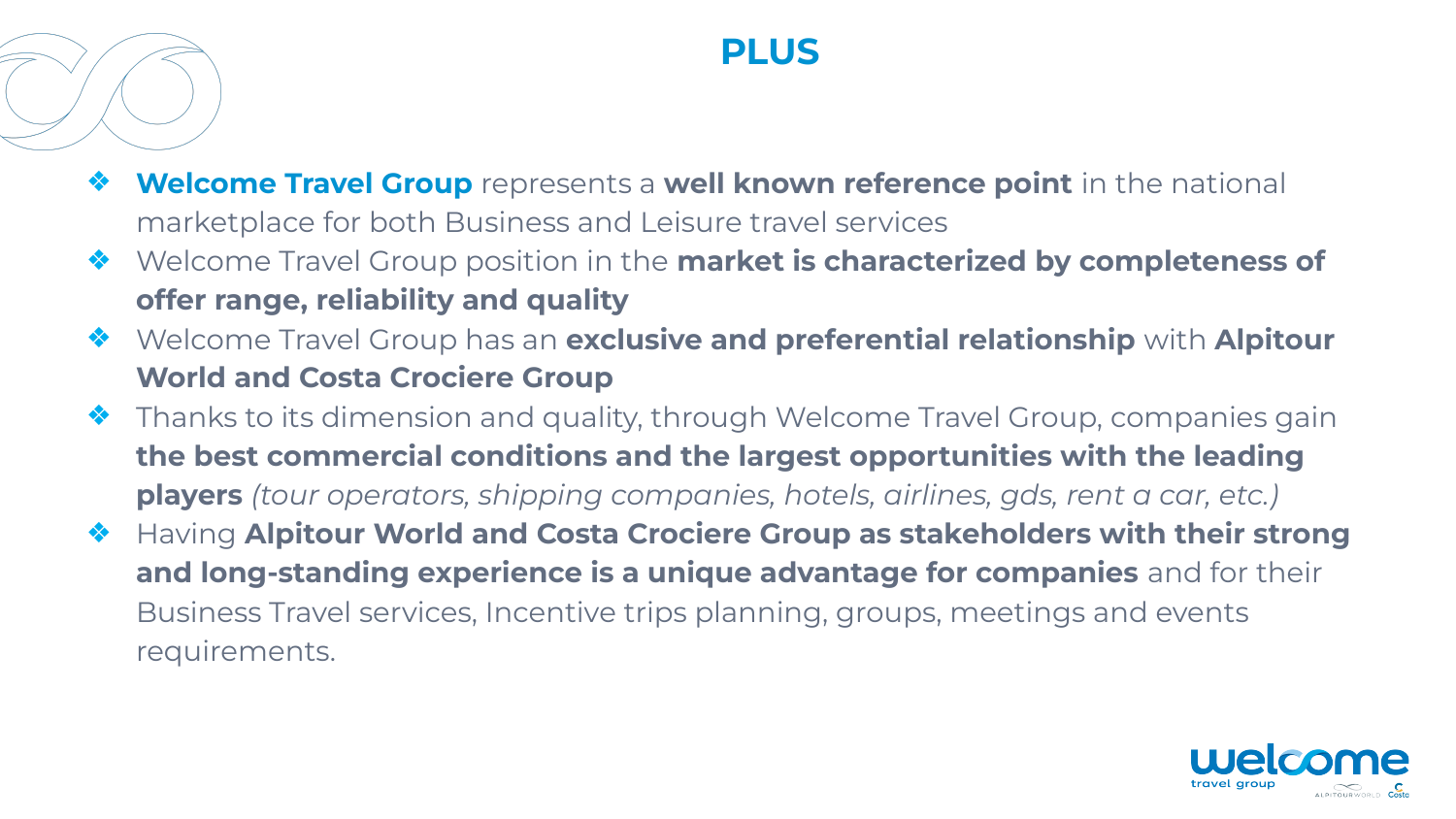

PLUS
Welcome Travel Group represents a well known reference point in the national marketplace for both Business and Leisure travel services
Welcome Travel Group position in the market is characterized by completeness of offer range, reliability and quality
Welcome Travel Group has an exclusive and preferential relationship with Alpitour World and Costa Crociere Group
Thanks to its dimension and quality, through Welcome Travel Group, companies gain the best commercial conditions and the largest opportunities with the leading players (tour operators, shipping companies, hotels, airlines, gds, rent a car, etc.)
Having Alpitour World and Costa Crociere Group as stakeholders with their strong and long-standing experience is a unique advantage for companies and for their Business Travel services, Incentive trips planning, groups, meetings and events requirements.